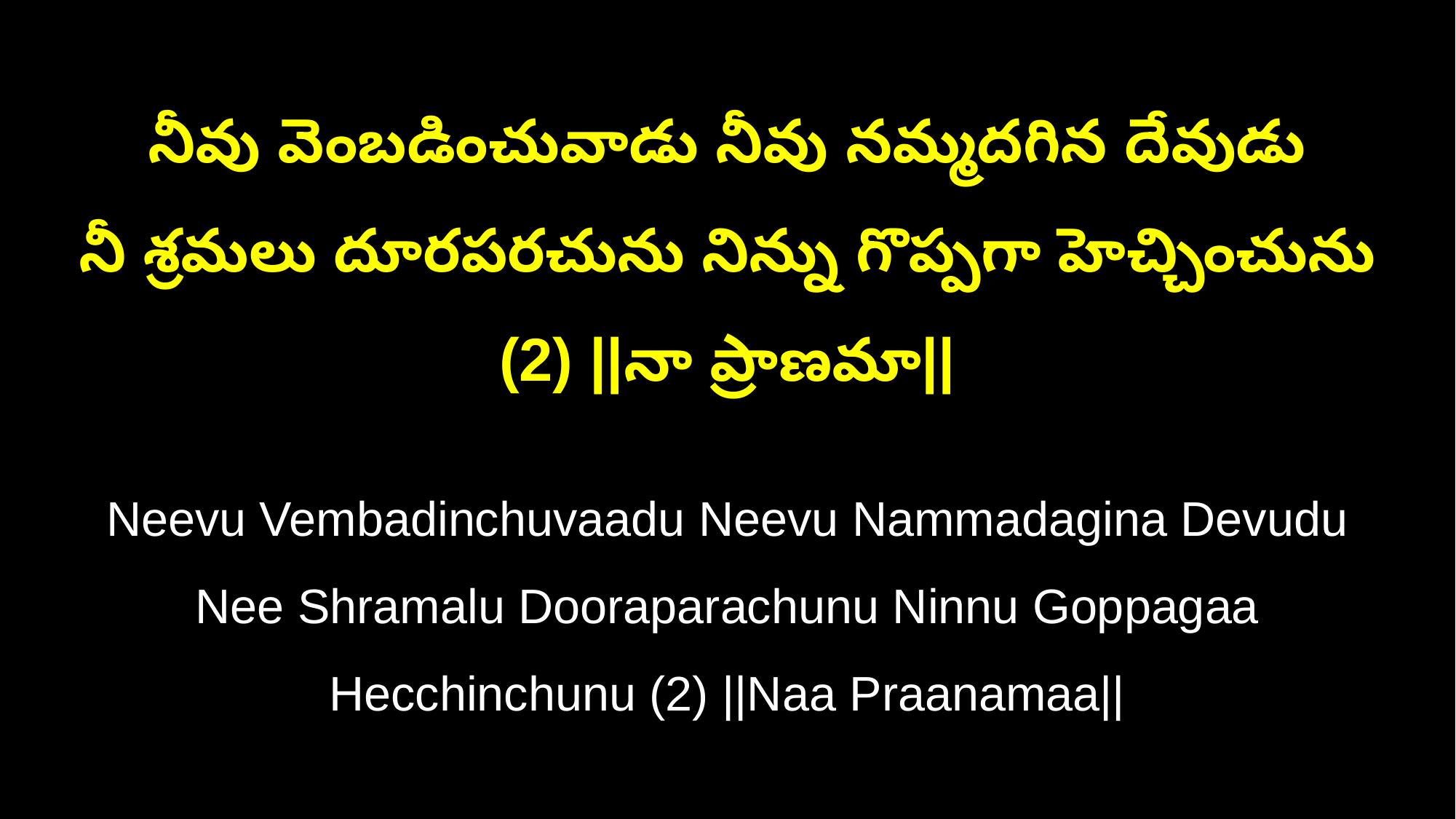

నీవు వెంబడించువాడు నీవు నమ్మదగిన దేవుడు
నీ శ్రమలు దూరపరచును నిన్ను గొప్పగా హెచ్చించును (2) ||నా ప్రాణమా||
Neevu Vembadinchuvaadu Neevu Nammadagina Devudu
Nee Shramalu Dooraparachunu Ninnu Goppagaa Hecchinchunu (2) ||Naa Praanamaa||